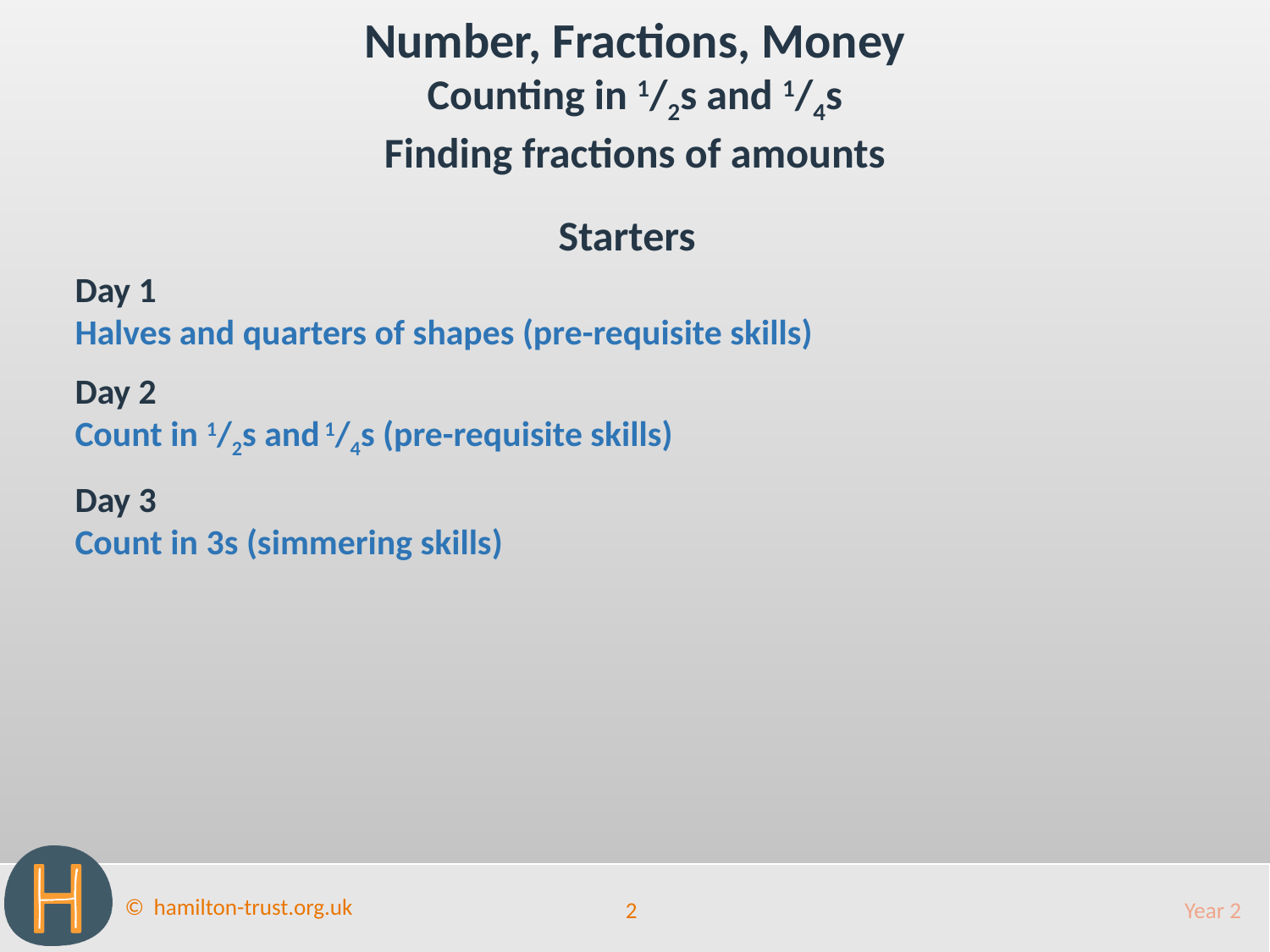

Number, Fractions, Money
Counting in 1/2s and 1/4s
Finding fractions of amounts
Starters
Day 1
Halves and quarters of shapes (pre-requisite skills)
Day 2
Count in 1/2s and 1/4s (pre-requisite skills)
Day 3
Count in 3s (simmering skills)
2
Year 2